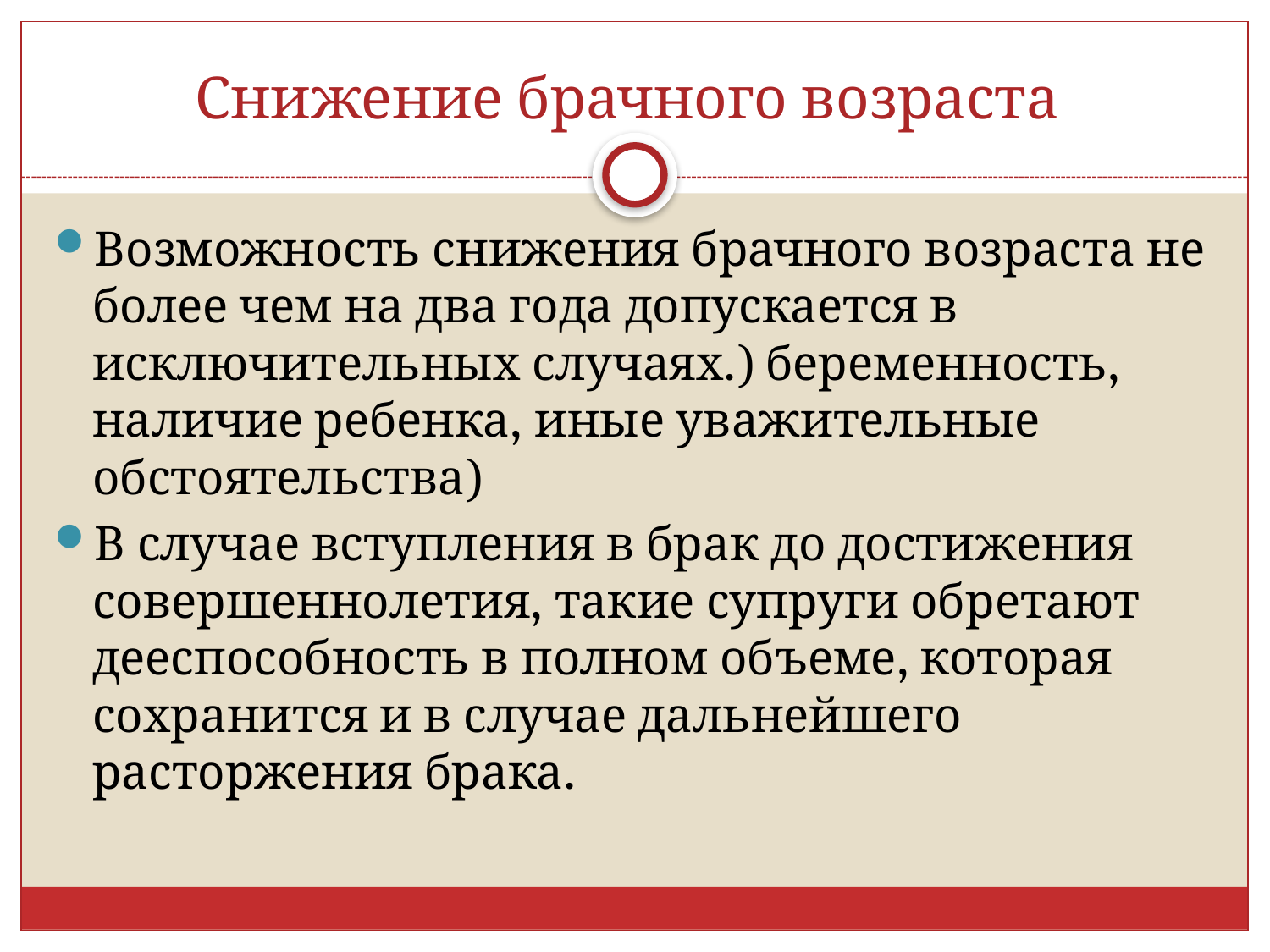

# Снижение брачного возраста
Возможность снижения брачного возраста не более чем на два года допускается в исключительных случаях.) беременность, наличие ребенка, иные уважительные обстоятельства)
В случае вступления в брак до достижения совершеннолетия, такие супруги обретают  дееспособность в полном объеме, которая сохранится и в случае дальнейшего расторжения брака.